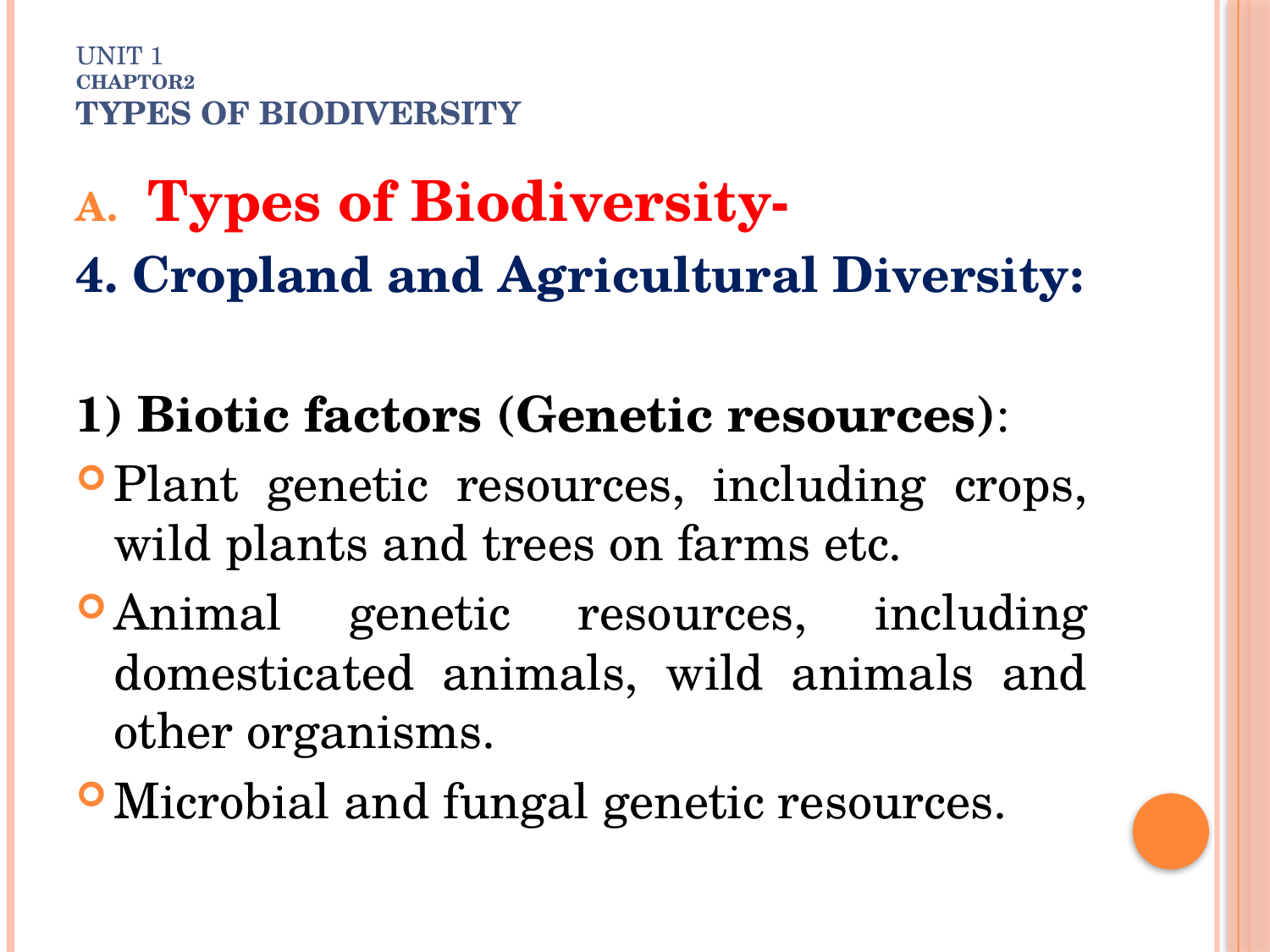

# Unit 1 Chaptor2 TYPES OF Biodiversity
Types of Biodiversity-
4. Cropland and Agricultural Diversity:

1) Biotic factors (Genetic resources):
Plant genetic resources, including crops, wild plants and trees on farms etc.
Animal genetic resources, including domesticated animals, wild animals and other organisms.
Microbial and fungal genetic resources.